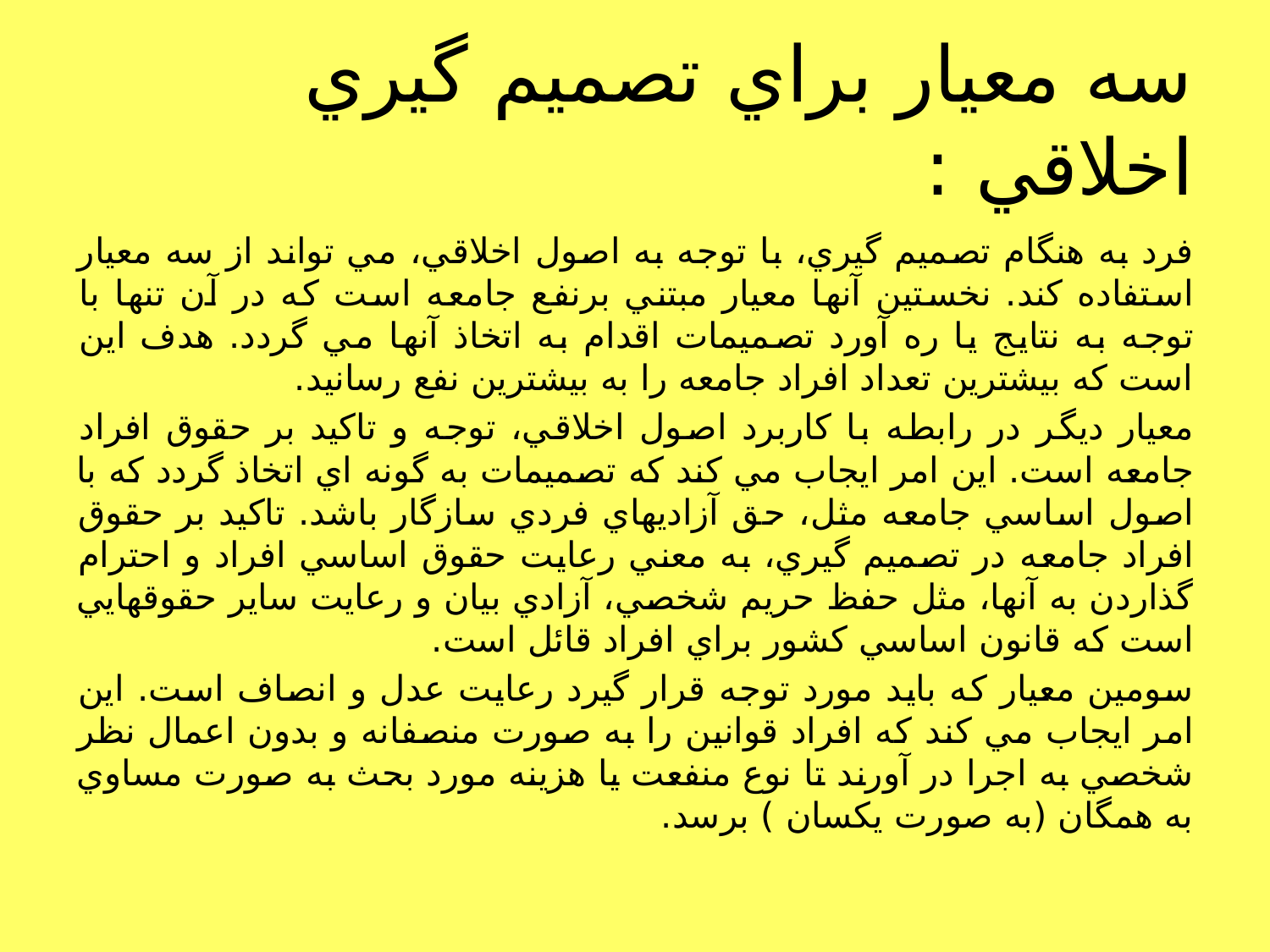

# سه معيار براي تصميم گيري اخلاقي :‌
فرد به هنگام تصميم گيري، با توجه به اصول اخلاقي، مي تواند از سه معيار استفاده كند. نخستين آنها معيار مبتني برنفع جامعه است كه در آن تنها با توجه به نتايج يا ره آورد تصميمات اقدام به اتخاذ آنها مي گردد. هدف اين است كه بيشترين تعداد افراد جامعه را به بيشترين نفع رسانيد.
معيار ديگر در رابطه با كاربرد اصول اخلاقي، توجه و تاكيد بر حقوق افراد جامعه است. اين امر ايجاب مي كند كه تصميمات به گونه اي اتخاذ گردد كه با اصول اساسي جامعه مثل، حق آزاديهاي فردي سازگار باشد. تاكيد بر حقوق افراد جامعه در تصميم گيري، به معني رعايت حقوق اساسي افراد و احترام گذاردن به آنها، مثل حفظ حريم شخصي، آزادي بيان و رعايت ساير حقوقهايي است كه قانون اساسي كشور براي افراد قائل است.
سومين معيار كه بايد مورد توجه قرار گيرد رعايت عدل و انصاف است. اين امر ايجاب مي كند كه افراد قوانين را به صورت منصفانه و بدون اعمال نظر شخصي به اجرا در آورند تا نوع منفعت يا هزينه مورد بحث به صورت مساوي به همگان (به صورت يكسان ) برسد.